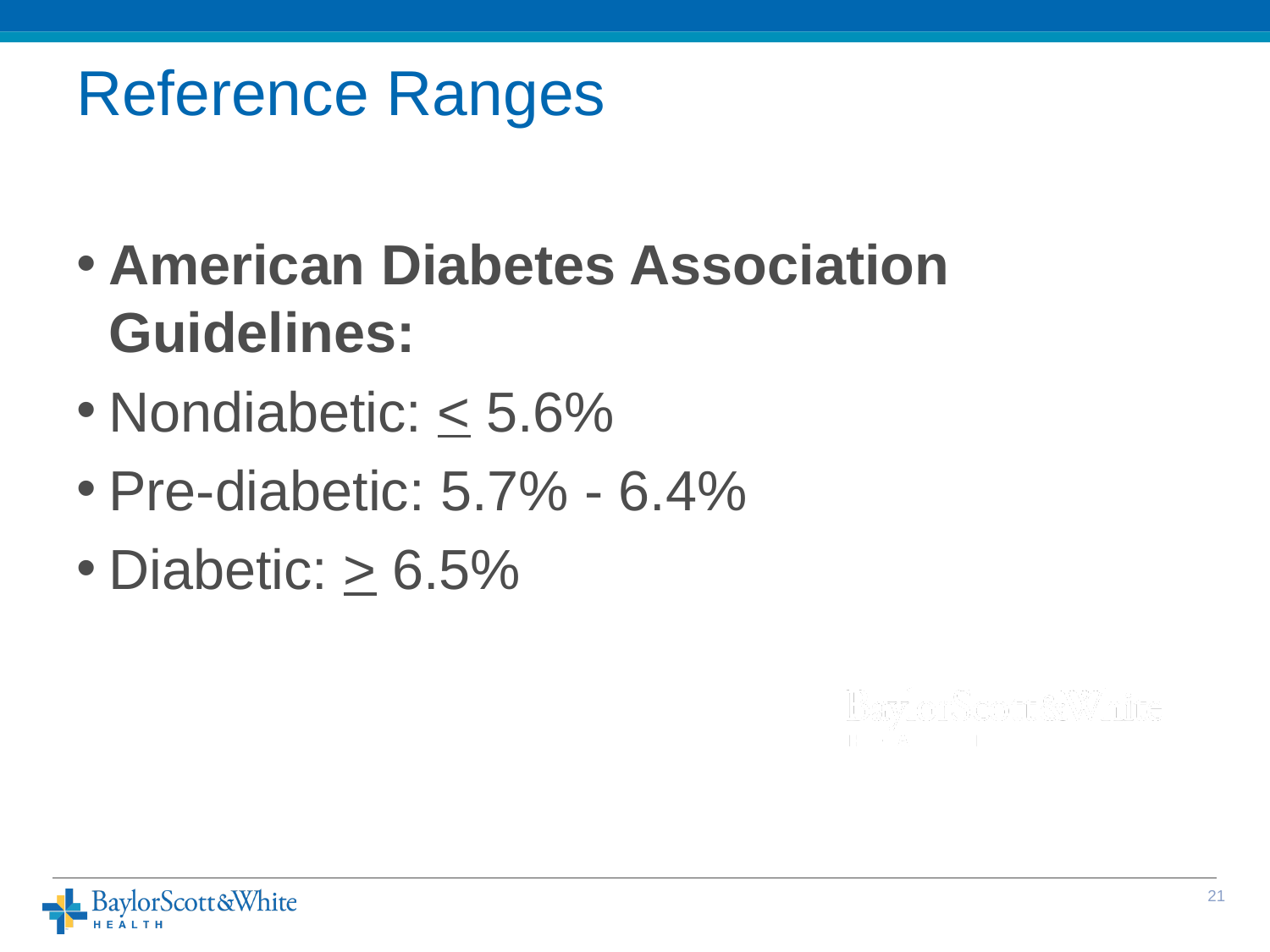

# Reference Ranges
American Diabetes Association Guidelines:
Nondiabetic: < 5.6%
Pre-diabetic: 5.7% - 6.4%
Diabetic: > 6.5%
21